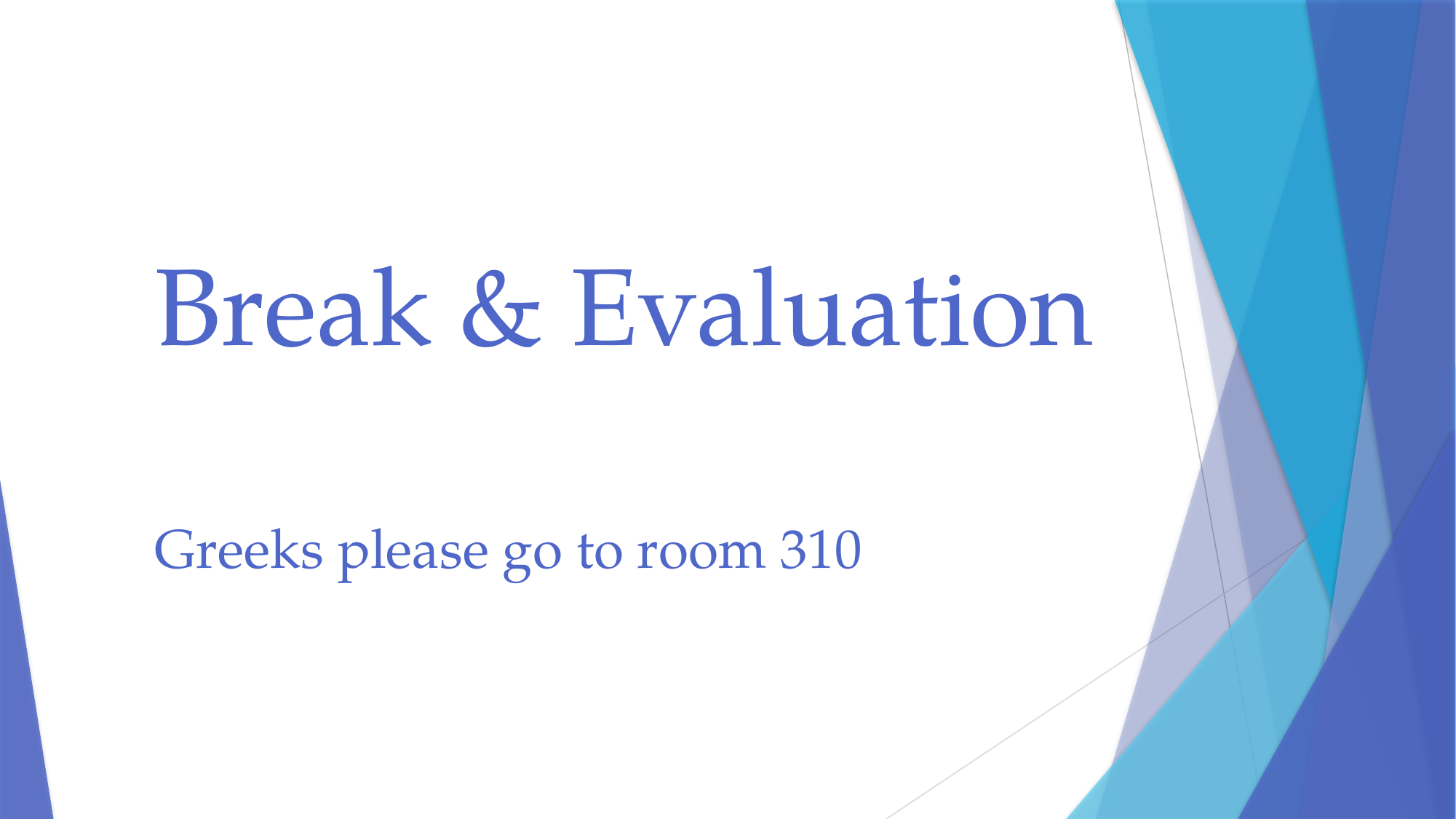

# Break & Evaluation Greeks please go to room 310